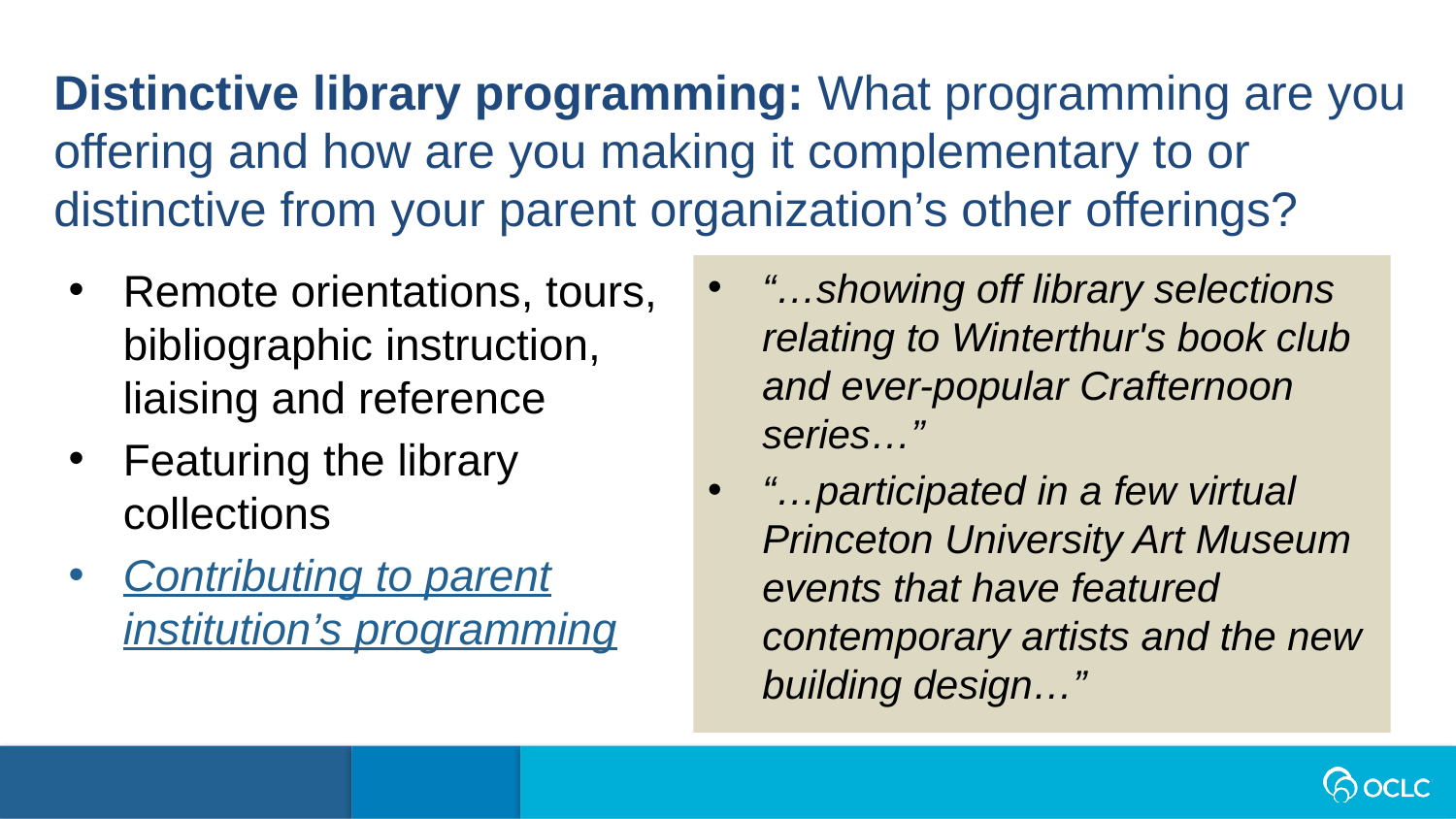

Distinctive library programming: What programming are you offering and how are you making it complementary to or distinctive from your parent organization’s other offerings?
“…showing off library selections relating to Winterthur's book club and ever-popular Crafternoon series…”
“…participated in a few virtual Princeton University Art Museum events that have featured contemporary artists and the new building design…”

Remote orientations, tours, bibliographic instruction, liaising and reference
Featuring the library collections
Contributing to parent institution’s programming